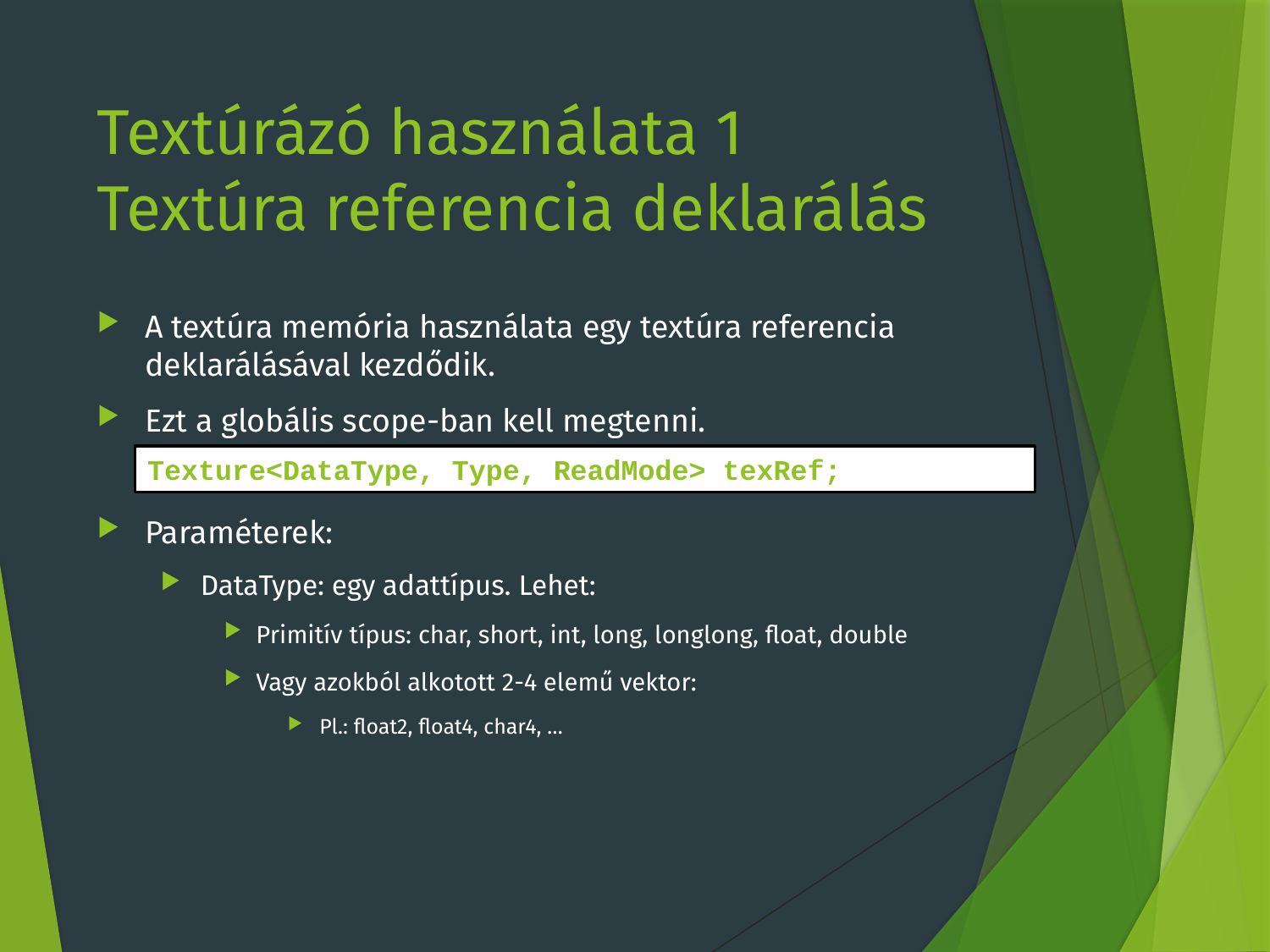

# Textúrázó használata 1 Textúra referencia deklarálás
A textúra memória használata egy textúra referencia deklarálásával kezdődik.
Ezt a globális scope-ban kell megtenni.

Paraméterek:
DataType: egy adattípus. Lehet:
Primitív típus: char, short, int, long, longlong, float, double
Vagy azokból alkotott 2-4 elemű vektor:
Pl.: float2, float4, char4, …

Texture<DataType, Type, ReadMode> texRef;